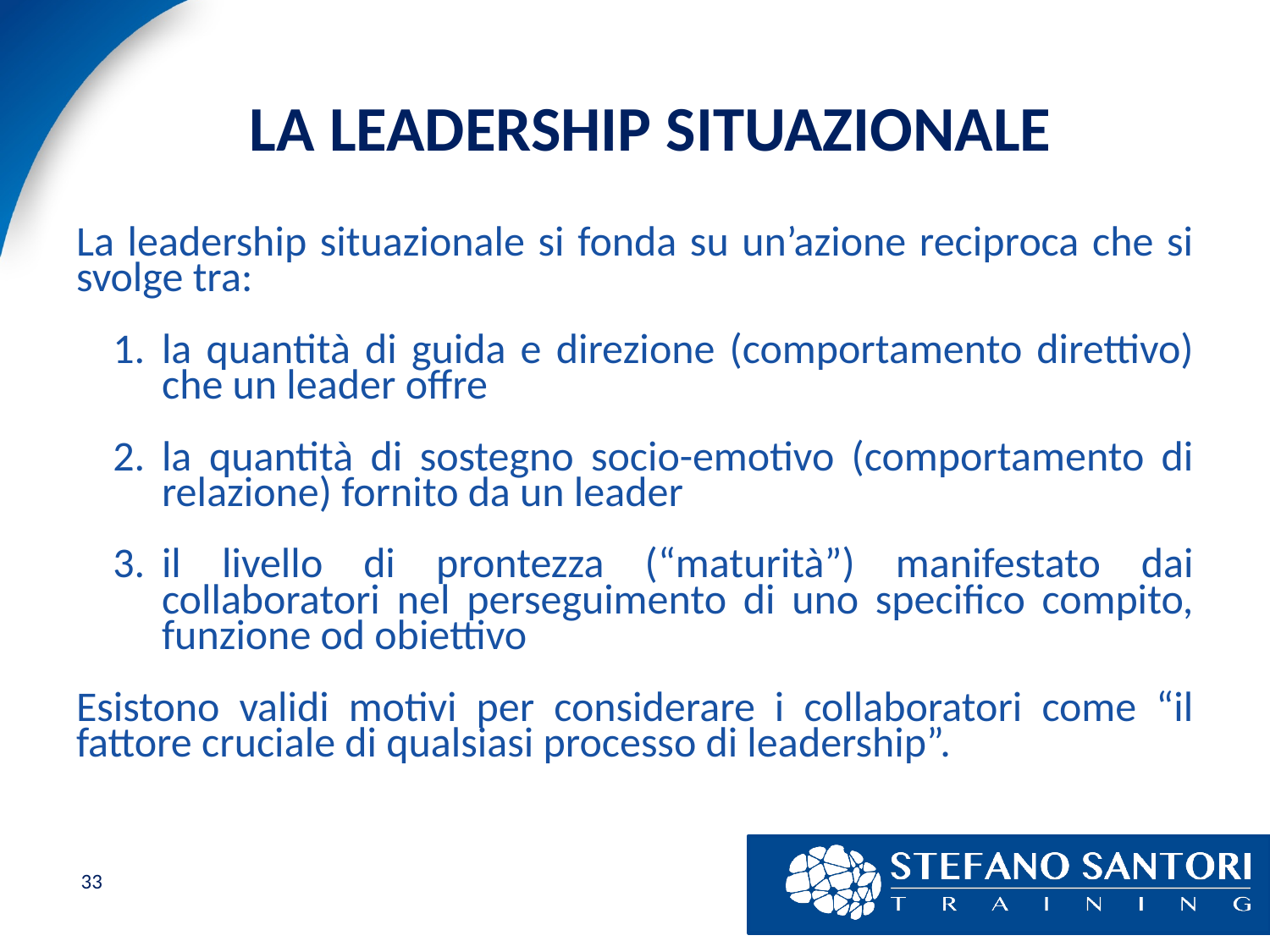

# LA LEADERSHIP SITUAZIONALE
La leadership situazionale si fonda su un’azione reciproca che si svolge tra:

1.	la quantità di guida e direzione (comportamento direttivo) che un leader offre

2.	la quantità di sostegno socio-emotivo (comportamento di relazione) fornito da un leader

3.	il livello di prontezza (“maturità”) manifestato dai collaboratori nel perseguimento di uno specifico compito, funzione od obiettivo

Esistono validi motivi per considerare i collaboratori come “il fattore cruciale di qualsiasi processo di leadership”.